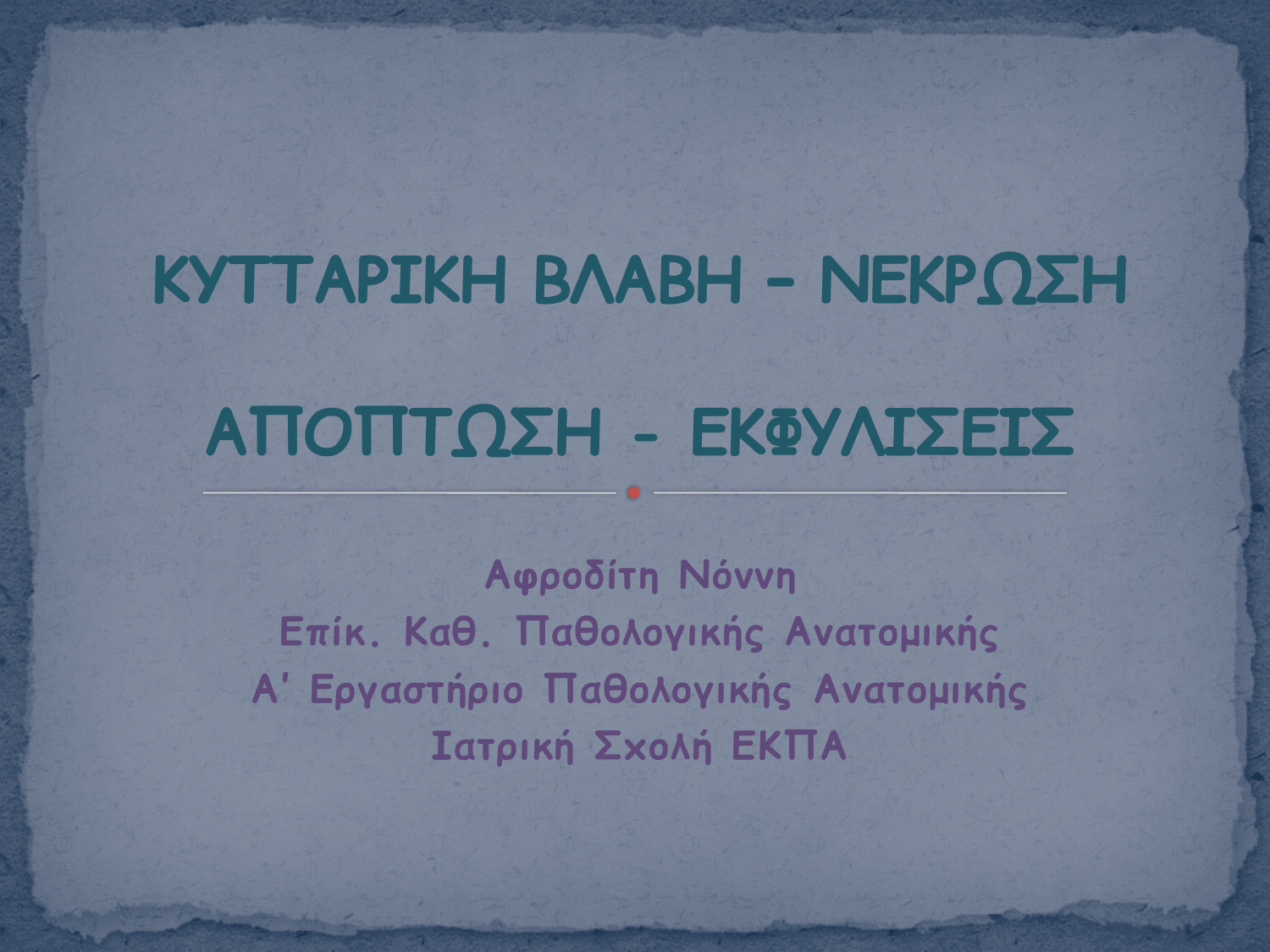

# ΚΥΤΤΑΡΙΚΗ ΒΛΑΒΗ – ΝΕΚΡΩΣΗ ΑΠΟΠΤΩΣΗ - ΕΚΦΥΛΙΣΕΙΣ

Αφροδίτη Νόννη
Επίκ. Καθ. Παθολογικής Ανατομικής
Α’ Εργαστήριο Παθολογικής Ανατομικής
Ιατρική Σχολή ΕΚΠΑ